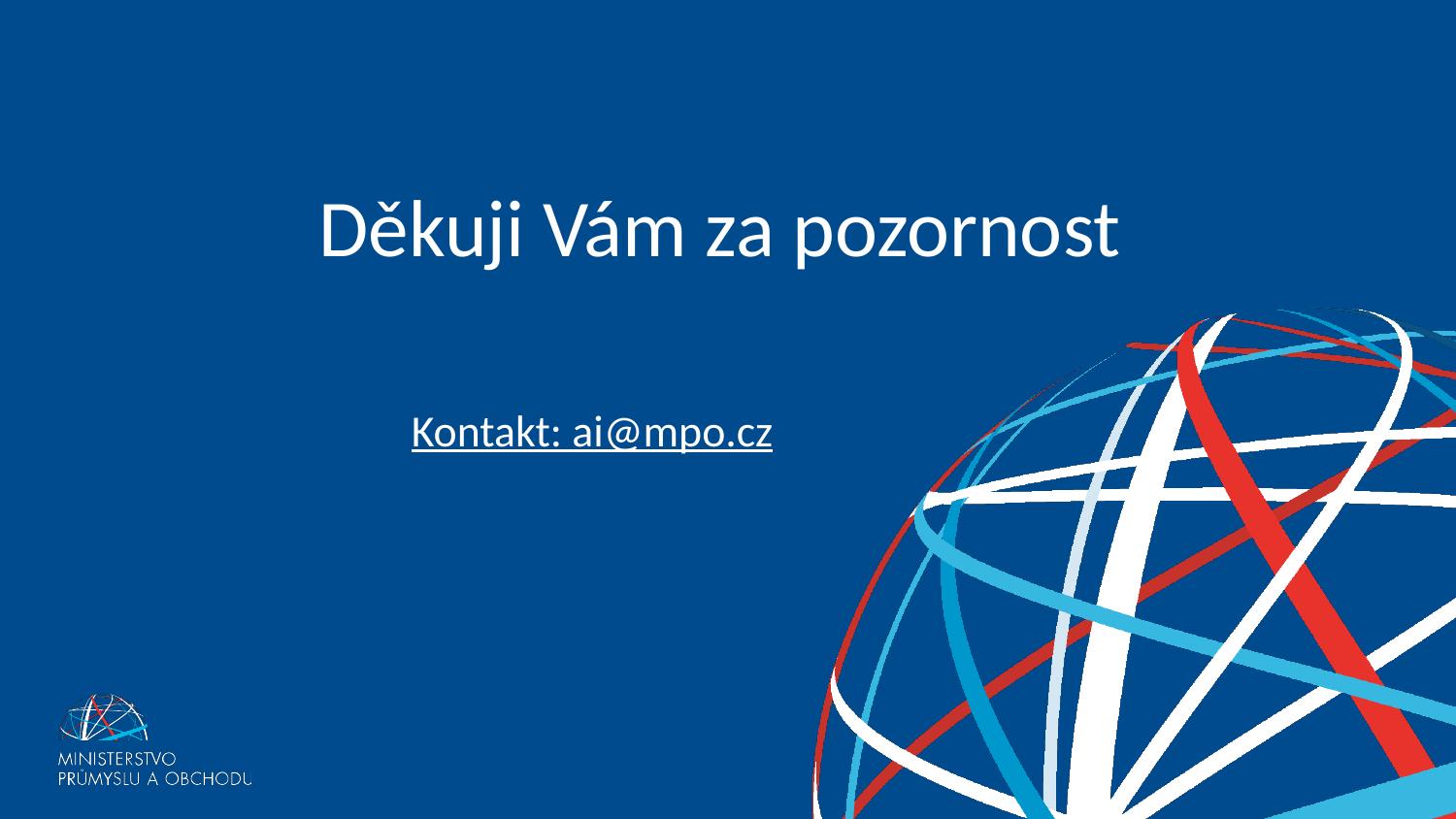

# Děkuji Vám za pozornost
Kontakt: ai@mpo.cz